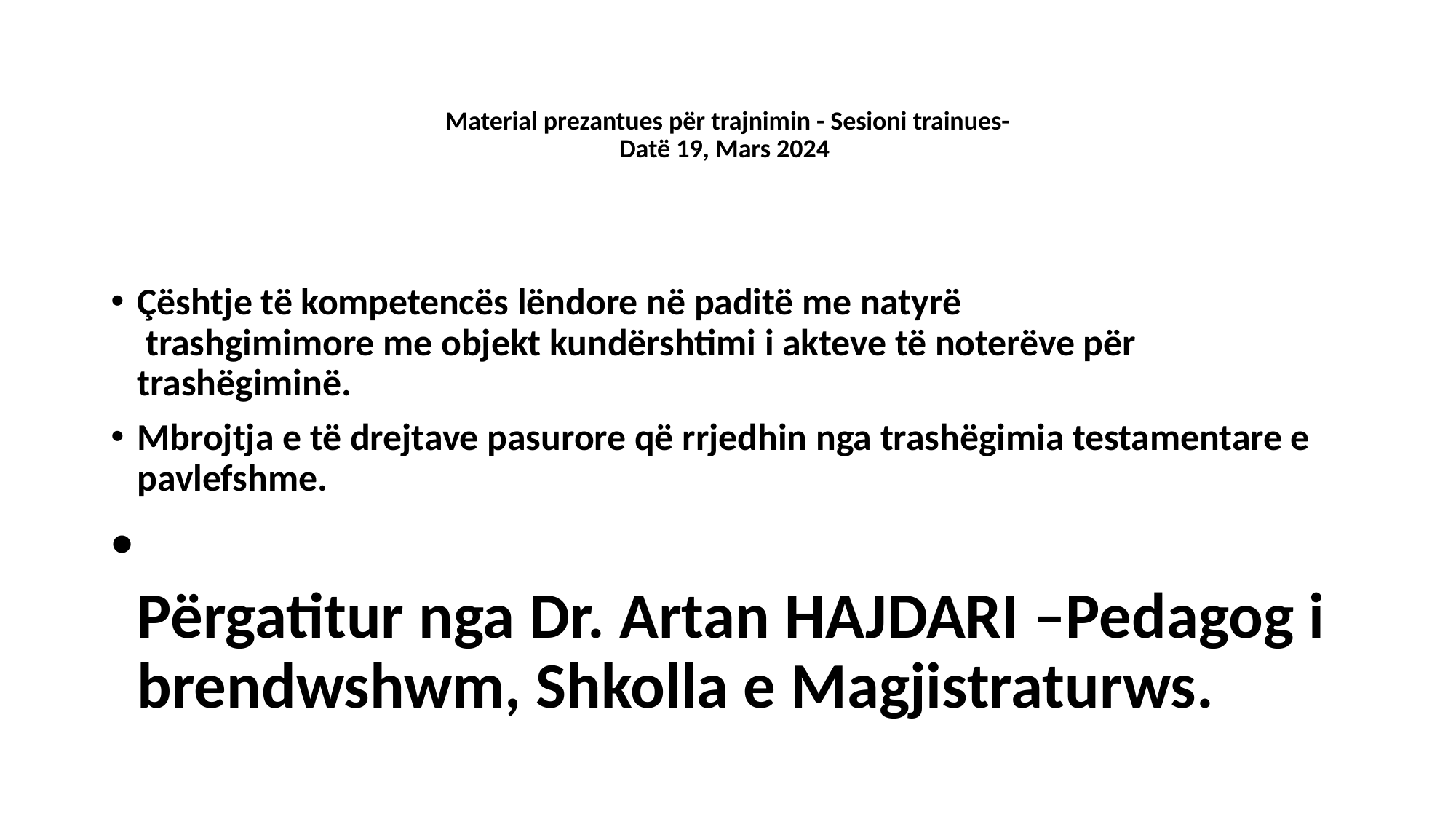

# Material prezantues për trajnimin - Sesioni trainues- Datë 19, Mars 2024

Çështje të kompetencës lëndore në paditë me natyrë
 trashgimimore me objekt kundërshtimi i akteve të noterëve për trashëgiminë.
Mbrojtja e të drejtave pasurore që rrjedhin nga trashëgimia testamentare e pavlefshme.
Përgatitur nga Dr. Artan HAJDARI –Pedagog i brendwshwm, Shkolla e Magjistraturws.